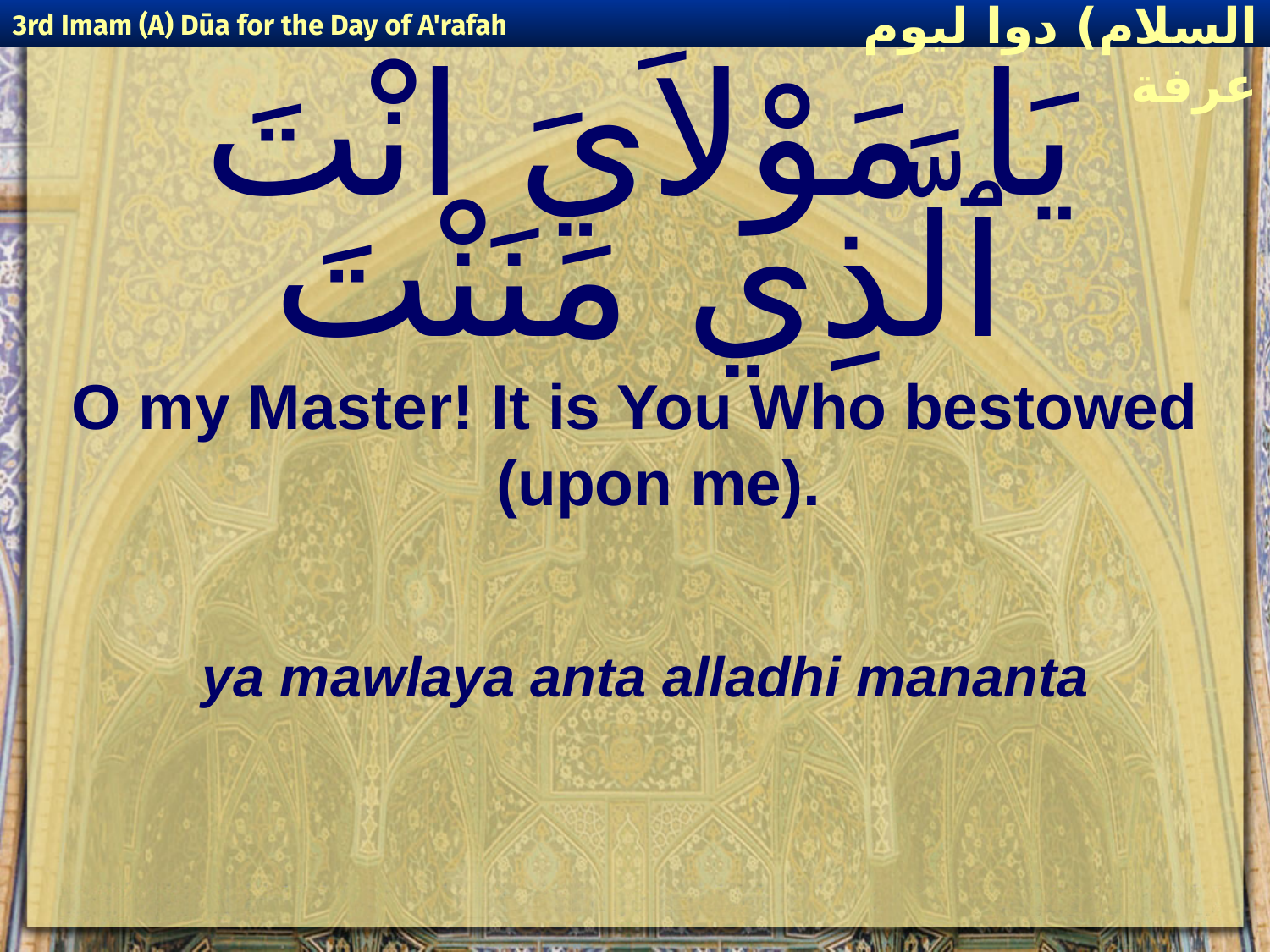

3rd Imam (A) Dūa for the Day of A'rafah
إمام حسين(عليه السلام) دوا ليوم عرفة
# يَا مَوْلاَيَ انْتَ ٱلَّذِي مَنَنْتَ
O my Master! It is You Who bestowed (upon me).
ya mawlaya anta alladhi mananta